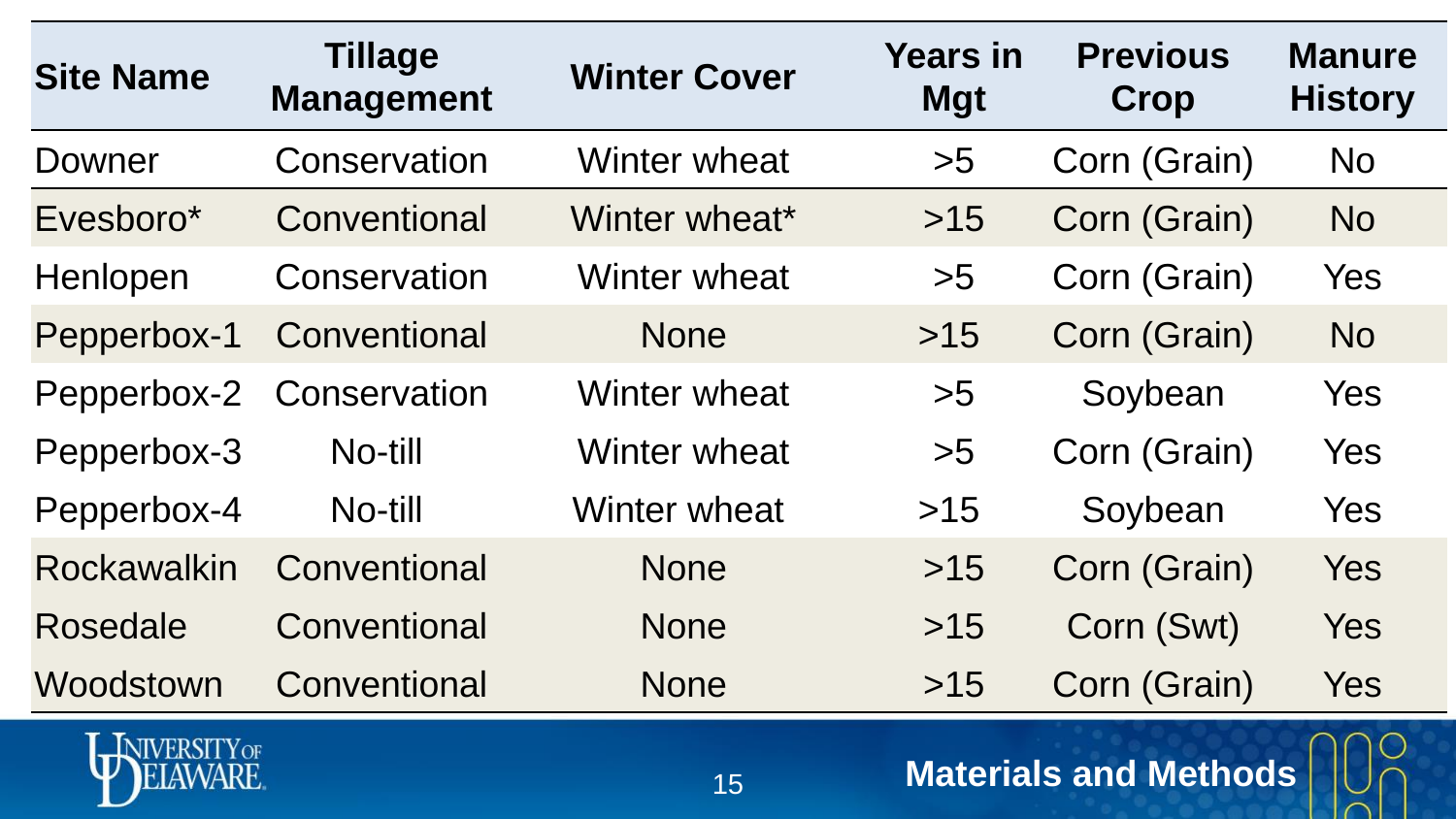

| Site Name | Tillage Management | Winter Cover | Years in Mgt | Previous Crop | Manure History |
| --- | --- | --- | --- | --- | --- |
| Downer | Conservation | Winter wheat | >5 | Corn (Grain) | No |
| Evesboro\* | Conventional | Winter wheat\* | >15 | Corn (Grain) | No |
| Henlopen | Conservation | Winter wheat | >5 | Corn (Grain) | Yes |
| Pepperbox-1 | Conventional | None | >15 | Corn (Grain) | No |
| Pepperbox-2 | Conservation | Winter wheat | >5 | Soybean | Yes |
| Pepperbox-3 | No-till | Winter wheat | >5 | Corn (Grain) | Yes |
| Pepperbox-4 | No-till | Winter wheat | >15 | Soybean | Yes |
| Rockawalkin | Conventional | None | >15 | Corn (Grain) | Yes |
| Rosedale | Conventional | None | >15 | Corn (Swt) | Yes |
| Woodstown | Conventional | None | >15 | Corn (Grain) | Yes |
Materials and Methods
15